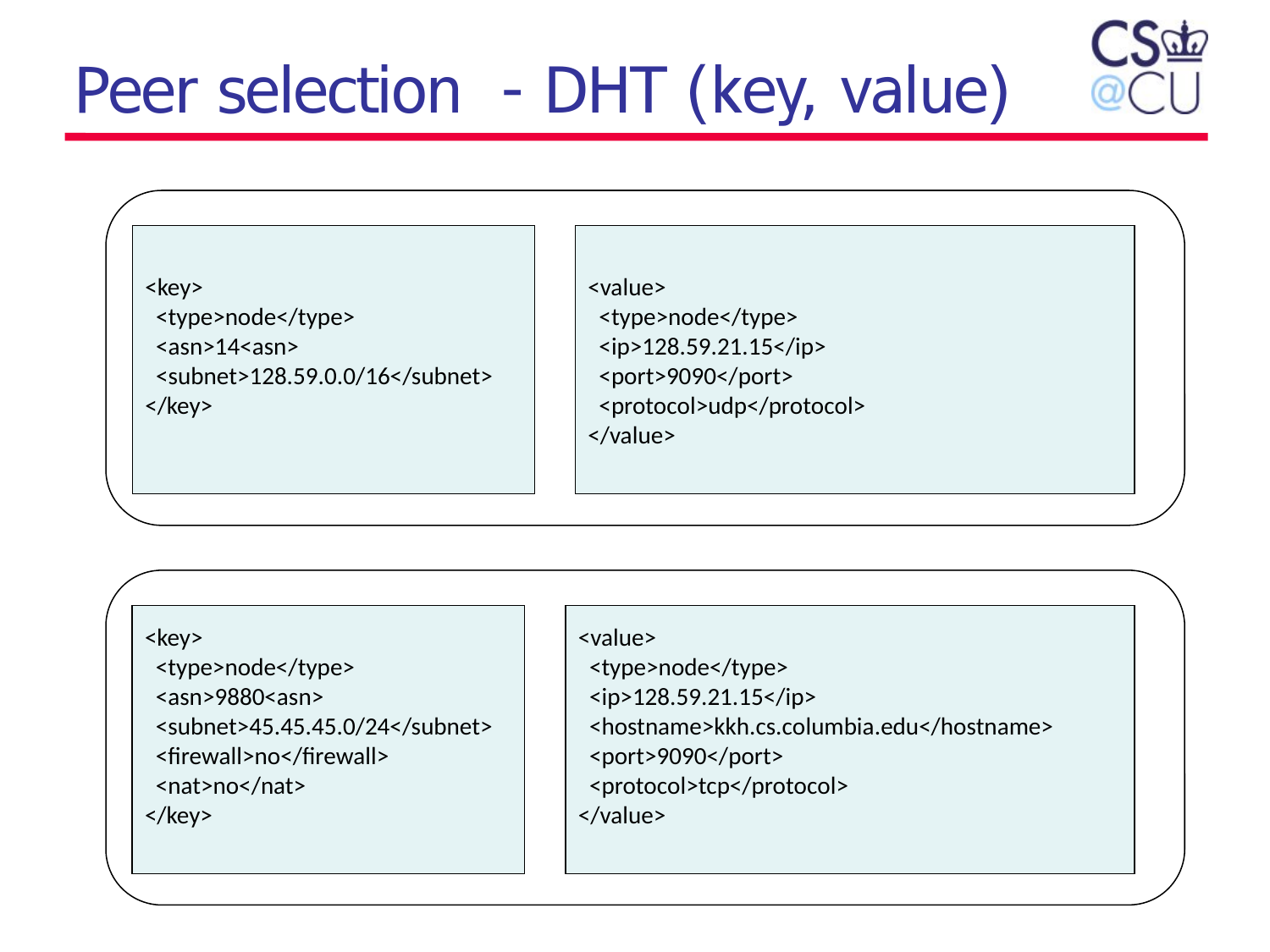

# Peer selection  - DHT (key, value)

<key>
  <type>node</type>
  <asn>14<asn>
  <subnet>128.59.0.0/16</subnet>
</key>

<value>
  <type>node</type>
  <ip>128.59.21.15</ip>
  <port>9090</port>
  <protocol>udp</protocol>
</value>

I need some nodes who can help me.
Who is in same subnet with me?
<key>
  <type>node</type>
  <asn>9880<asn>
  <subnet>45.45.45.0/24</subnet>
  <firewall>no</firewall>
  <nat>no</nat>
</key>

<value>
  <type>node</type>
  <ip>128.59.21.15</ip>
  <hostname>kkh.cs.columbia.edu</hostname>
  <port>9090</port>
  <protocol>tcp</protocol>
</value>

A
B

DHT